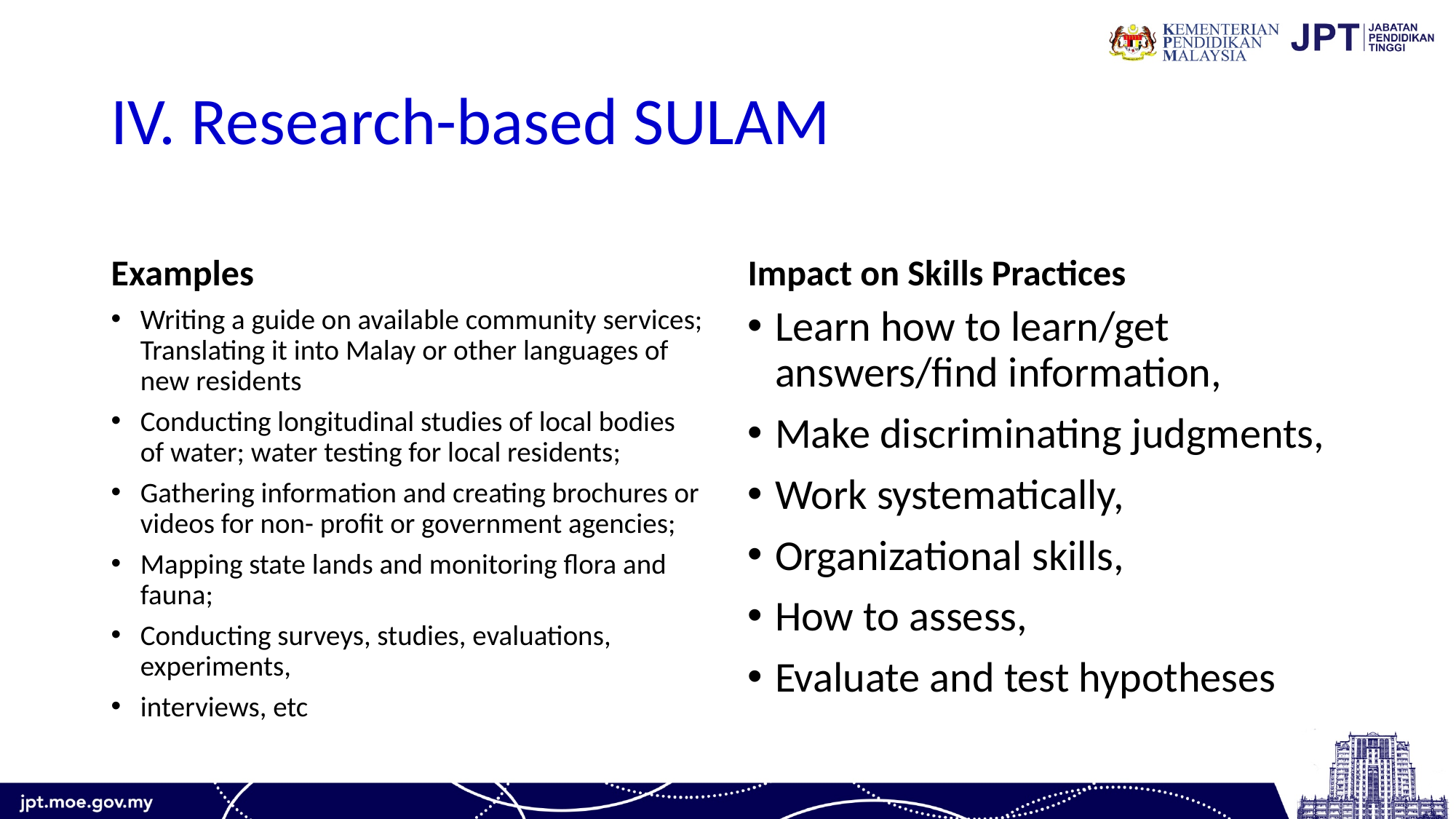

# IV. Research-based SULAM
Examples
Impact on Skills Practices
Writing a guide on available community services; Translating it into Malay or other languages of new residents
Conducting longitudinal studies of local bodies of water; water testing for local residents;
Gathering information and creating brochures or videos for non- profit or government agencies;
Mapping state lands and monitoring flora and fauna;
Conducting surveys, studies, evaluations, experiments,
interviews, etc
Learn how to learn/get answers/find information,
Make discriminating judgments,
Work systematically,
Organizational skills,
How to assess,
Evaluate and test hypotheses